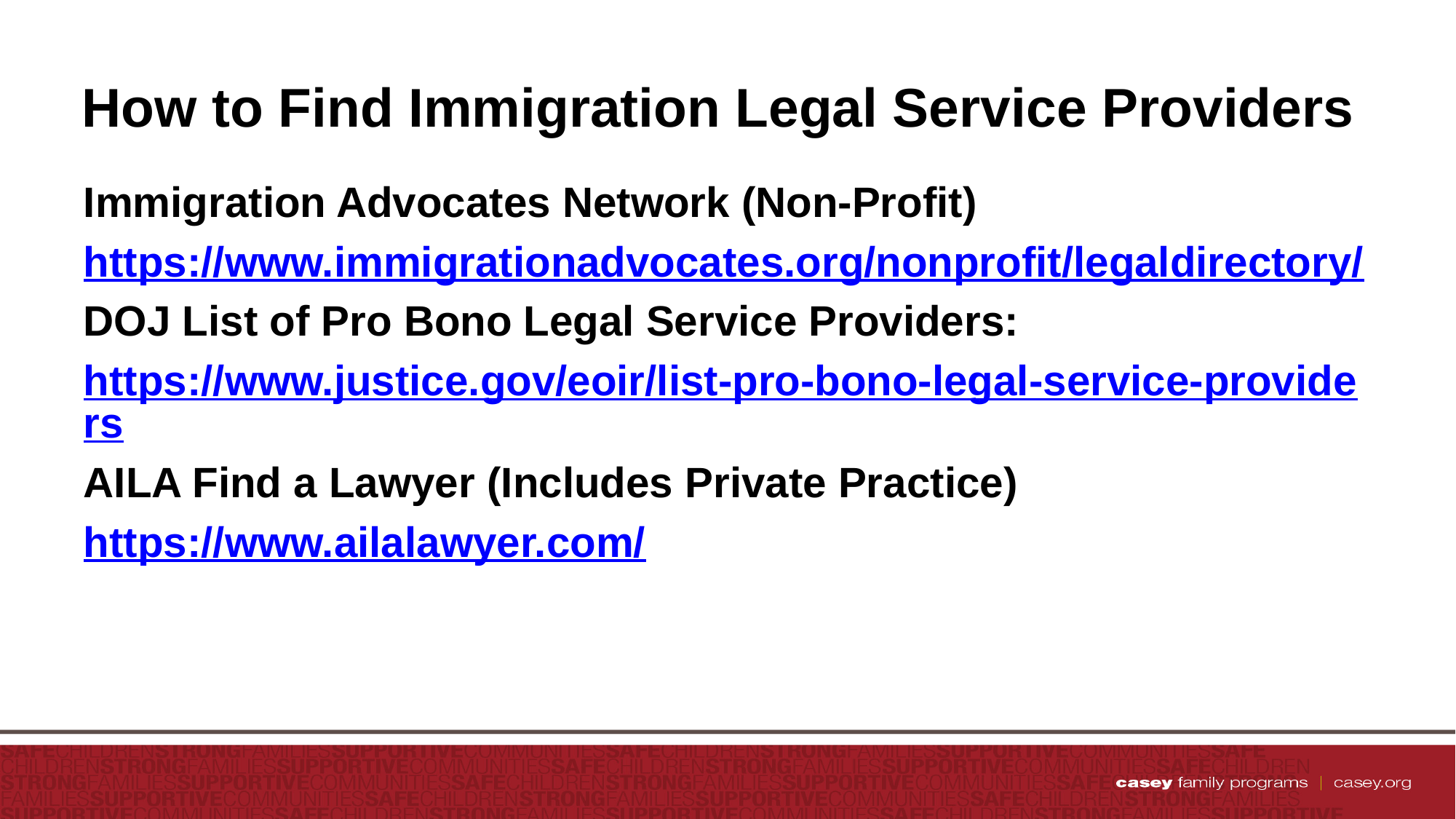

# How to Find Immigration Legal Service Providers
Immigration Advocates Network (Non-Profit)
https://www.immigrationadvocates.org/nonprofit/legaldirectory/
DOJ List of Pro Bono Legal Service Providers:
https://www.justice.gov/eoir/list-pro-bono-legal-service-providers
AILA Find a Lawyer (Includes Private Practice)
https://www.ailalawyer.com/